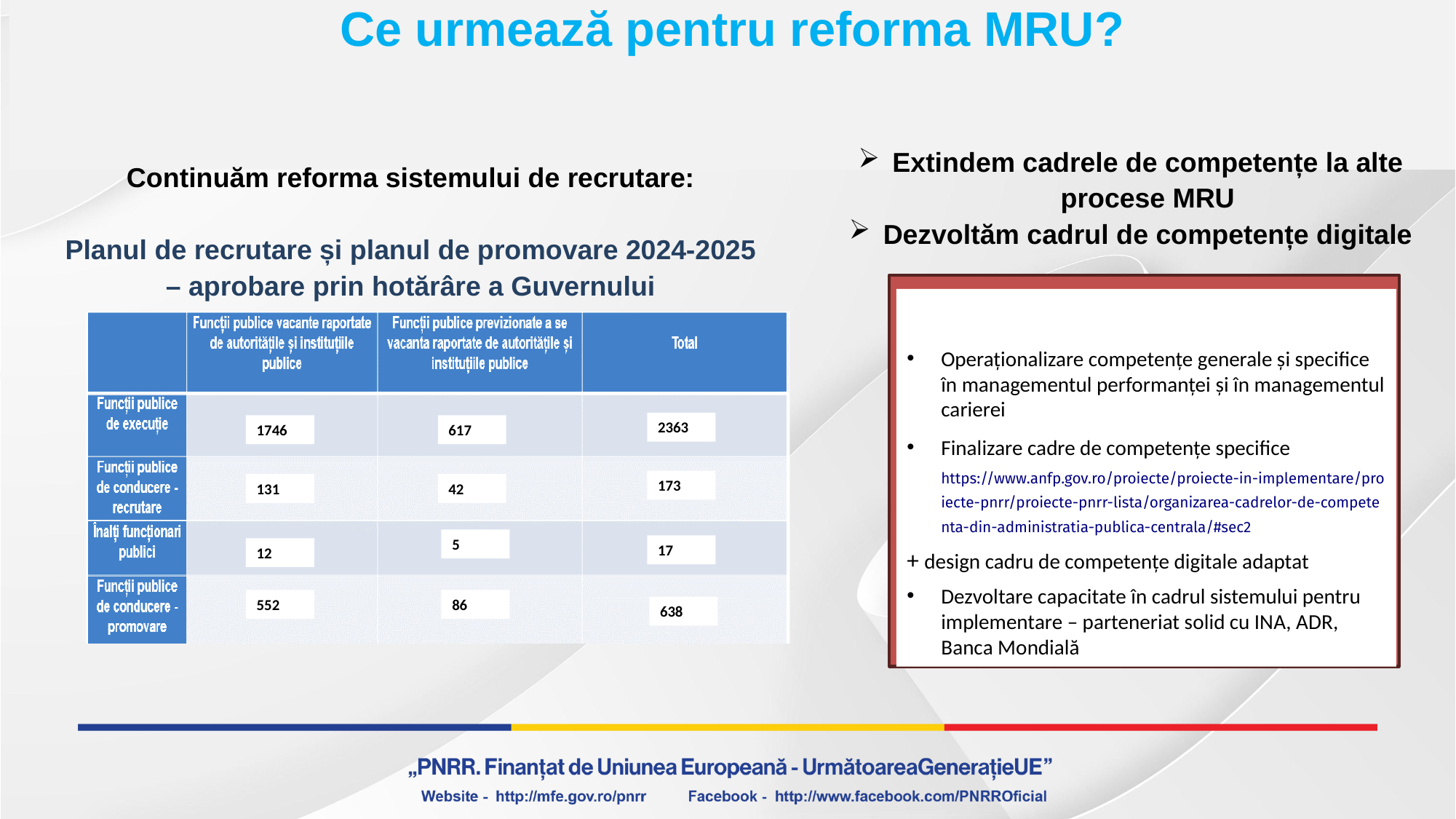

Ce urmează pentru reforma MRU?

Extindem cadrele de competențe la alte procese MRU
Dezvoltăm cadrul de competențe digitale
Continuăm reforma sistemului de recrutare:

Planul de recrutare și planul de promovare 2024-2025 – aprobare prin hotărâre a Guvernului

Operaționalizare competențe generale și specifice în managementul performanței și în managementul carierei
Finalizare cadre de competențe specifice https://www.anfp.gov.ro/proiecte/proiecte-in-implementare/proiecte-pnrr/proiecte-pnrr-lista/organizarea-cadrelor-de-competenta-din-administratia-publica-centrala/#sec2
+ design cadru de competențe digitale adaptat
Dezvoltare capacitate în cadrul sistemului pentru implementare – parteneriat solid cu INA, ADR, Banca Mondială

2363
617
1746
173
42
131
5
17
12
552
86
638